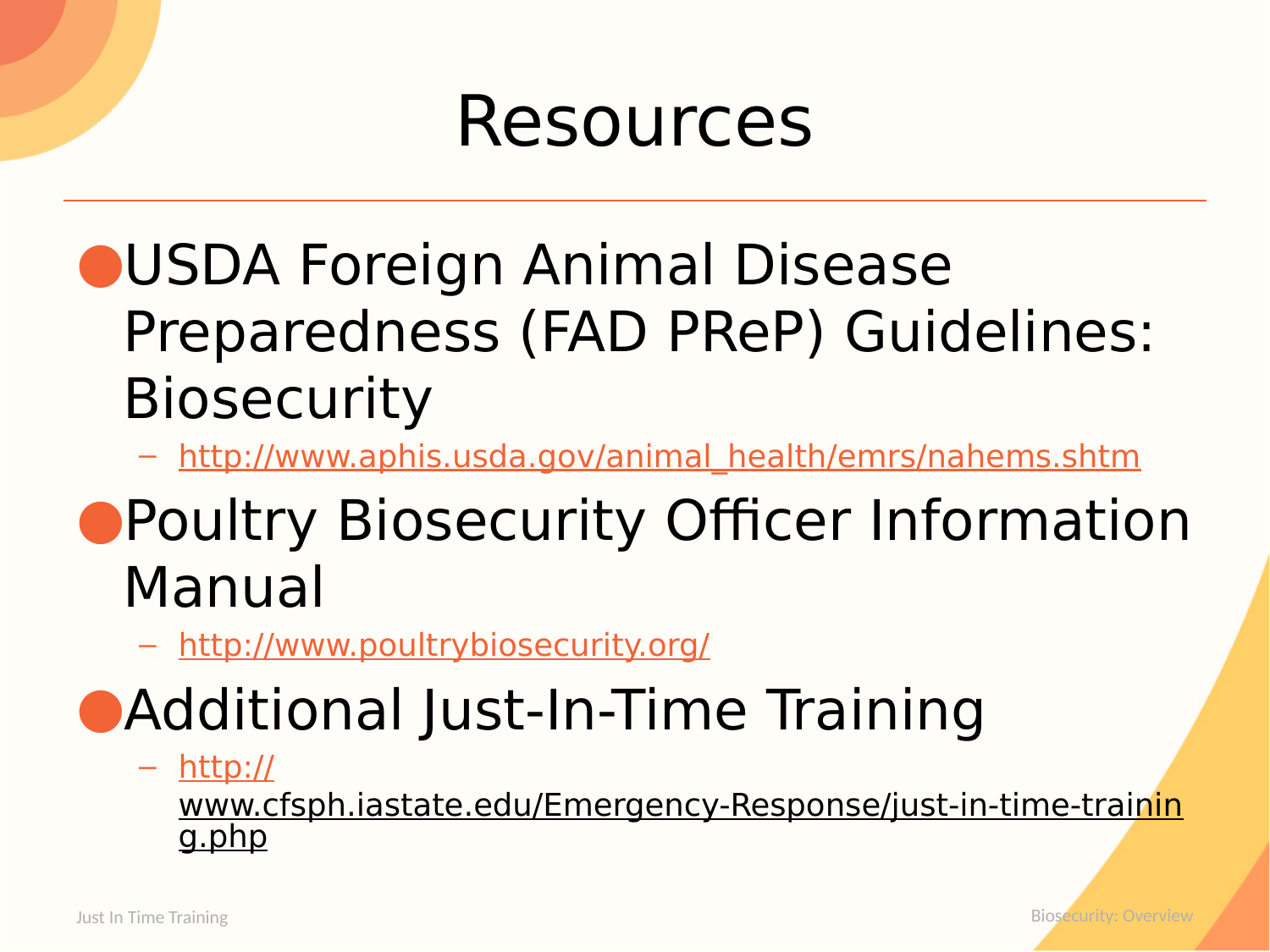

# Resources
USDA Foreign Animal Disease Preparedness (FAD PReP) Guidelines: Biosecurity
http://www.aphis.usda.gov/animal_health/emrs/nahems.shtm
Poultry Biosecurity Officer Information Manual
http://www.poultrybiosecurity.org/
Additional Just-In-Time Training
http://www.cfsph.iastate.edu/Emergency-Response/just-in-time-training.php
Just In Time Training
Biosecurity: Overview